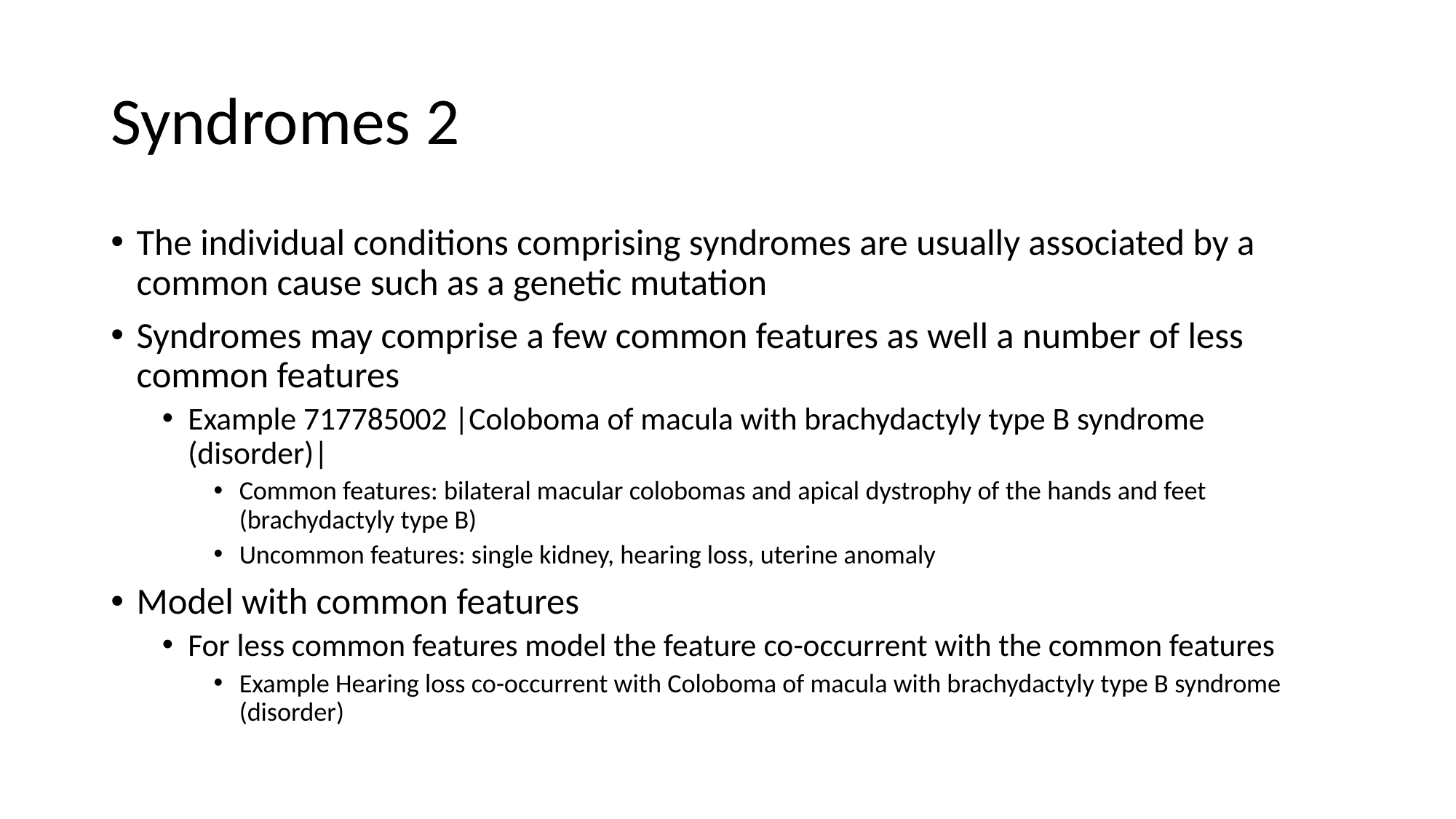

# Syndromes 2
The individual conditions comprising syndromes are usually associated by a common cause such as a genetic mutation
Syndromes may comprise a few common features as well a number of less common features
Example 717785002 |Coloboma of macula with brachydactyly type B syndrome (disorder)|
Common features: bilateral macular colobomas and apical dystrophy of the hands and feet (brachydactyly type B)
Uncommon features: single kidney, hearing loss, uterine anomaly
Model with common features
For less common features model the feature co-occurrent with the common features
Example Hearing loss co-occurrent with Coloboma of macula with brachydactyly type B syndrome (disorder)